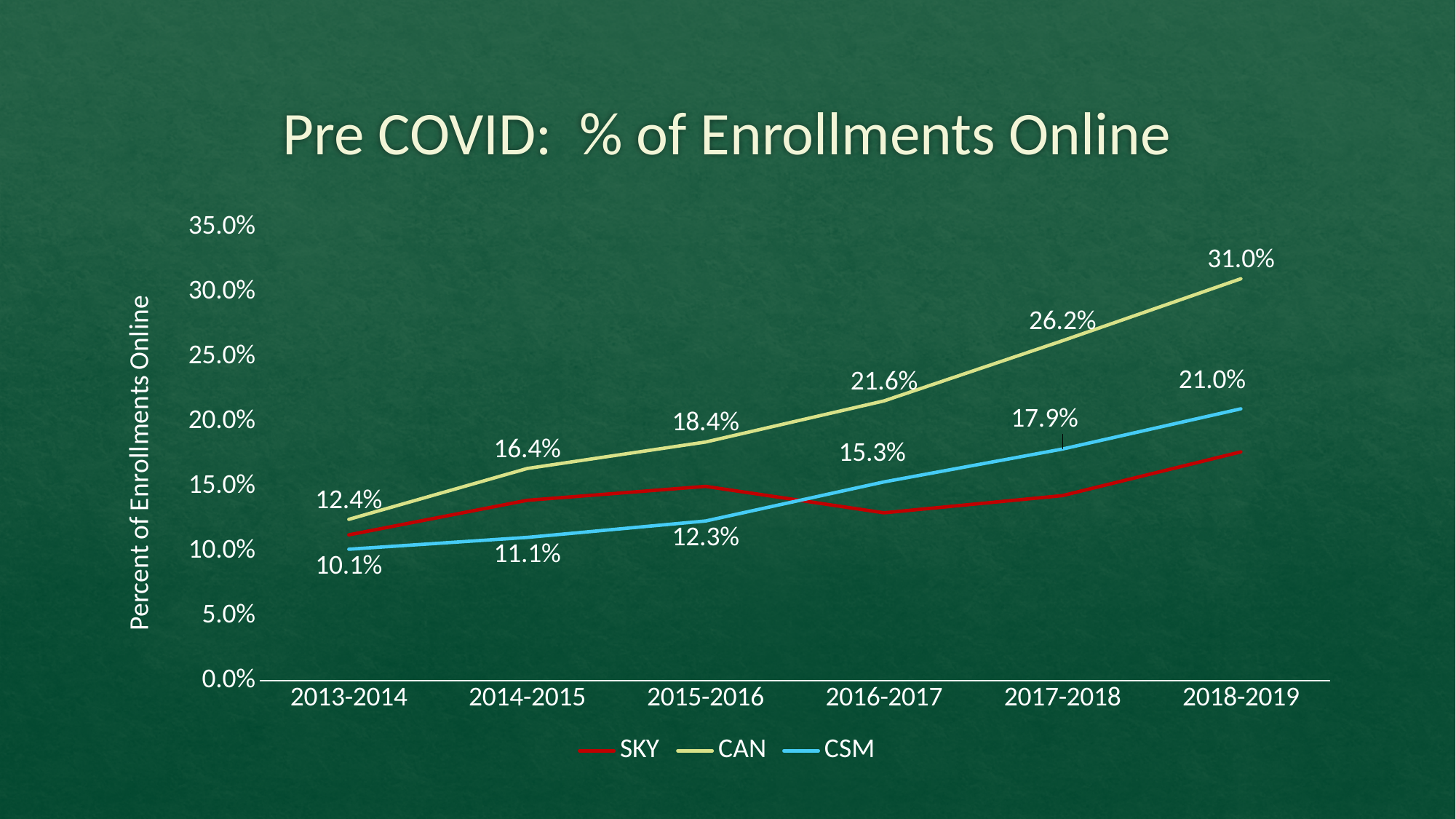

# Pre COVID:  % of Enrollments Online

### Chart

| Category | SKY | CAN | CSM |
|---|---|---|---|
| 2013-2014 | 0.11250747088374498 | 0.12446814545867135 | 0.10142759291971593 |
| 2014-2015 | 0.13914124668435013 | 0.16372597626060836 | 0.11054711644720823 |
| 2015-2016 | 0.14988178048864065 | 0.1841404215013024 | 0.1232145599754262 |
| 2016-2017 | 0.12952596260810278 | 0.2158144144702202 | 0.15337516638144133 |
| 2017-2018 | 0.1427785158474094 | 0.2621712923097304 | 0.17869113056135444 |
| 2018-2019 | 0.17650863336142525 | 0.3099862731640357 | 0.2097137728134038 |